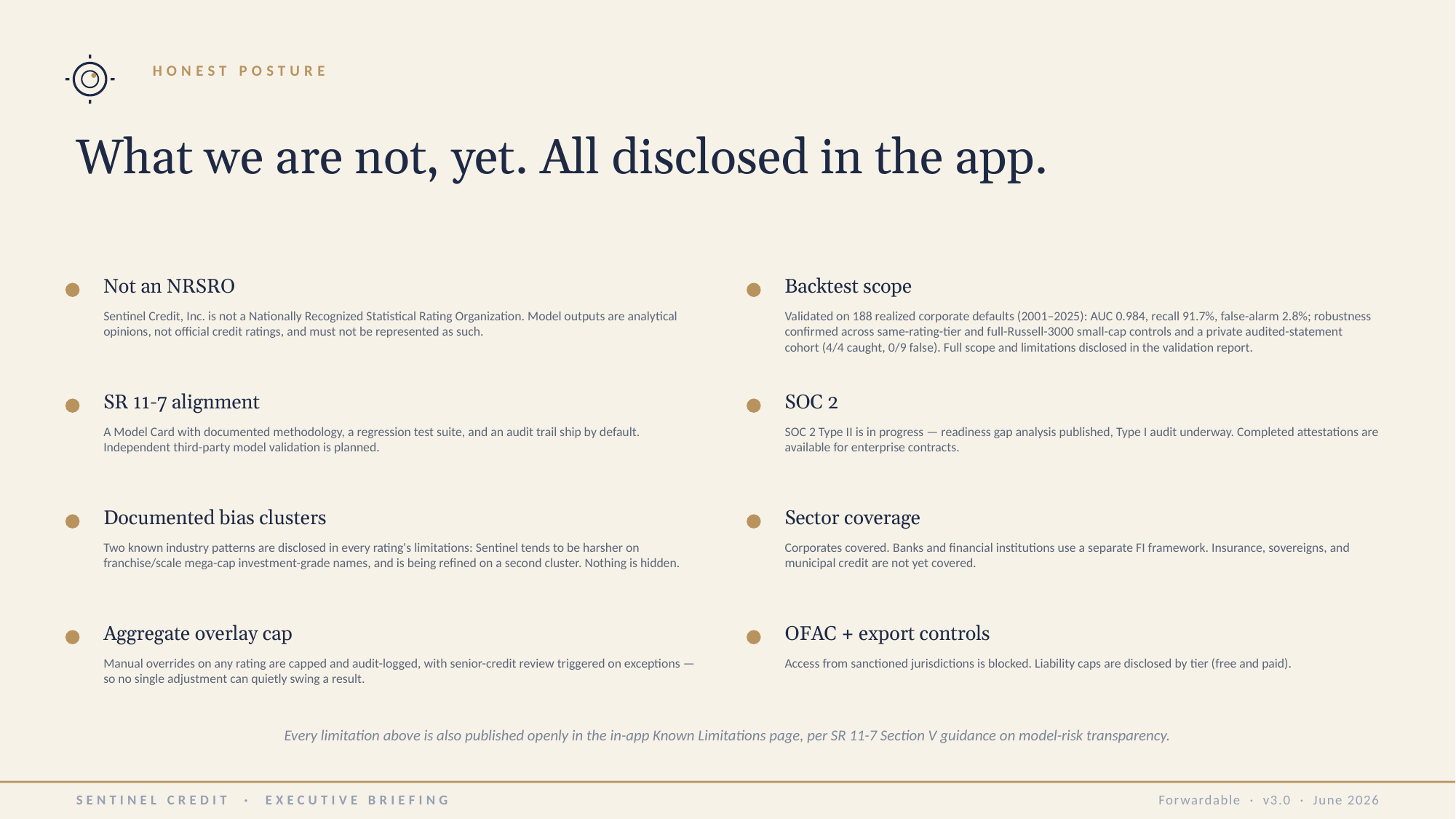

HONEST POSTURE

What we are not, yet. All disclosed in the app.
Not an NRSRO
Backtest scope

Sentinel Credit, Inc. is not a Nationally Recognized Statistical Rating Organization. Model outputs are analytical opinions, not official credit ratings, and must not be represented as such.
Validated on 188 realized corporate defaults (2001–2025): AUC 0.984, recall 91.7%, false-alarm 2.8%; robustness confirmed across same-rating-tier and full-Russell-3000 small-cap controls and a private audited-statement cohort (4/4 caught, 0/9 false). Full scope and limitations disclosed in the validation report.
SR 11-7 alignment
SOC 2

A Model Card with documented methodology, a regression test suite, and an audit trail ship by default. Independent third-party model validation is planned.
SOC 2 Type II is in progress — readiness gap analysis published, Type I audit underway. Completed attestations are available for enterprise contracts.
Documented bias clusters
Sector coverage

Two known industry patterns are disclosed in every rating's limitations: Sentinel tends to be harsher on franchise/scale mega-cap investment-grade names, and is being refined on a second cluster. Nothing is hidden.
Corporates covered. Banks and financial institutions use a separate FI framework. Insurance, sovereigns, and municipal credit are not yet covered.
Aggregate overlay cap
OFAC + export controls

Manual overrides on any rating are capped and audit-logged, with senior-credit review triggered on exceptions — so no single adjustment can quietly swing a result.
Access from sanctioned jurisdictions is blocked. Liability caps are disclosed by tier (free and paid).
Every limitation above is also published openly in the in-app Known Limitations page, per SR 11-7 Section V guidance on model-risk transparency.

SENTINEL CREDIT  ·  EXECUTIVE BRIEFING
Forwardable  ·  v3.0  ·  June 2026